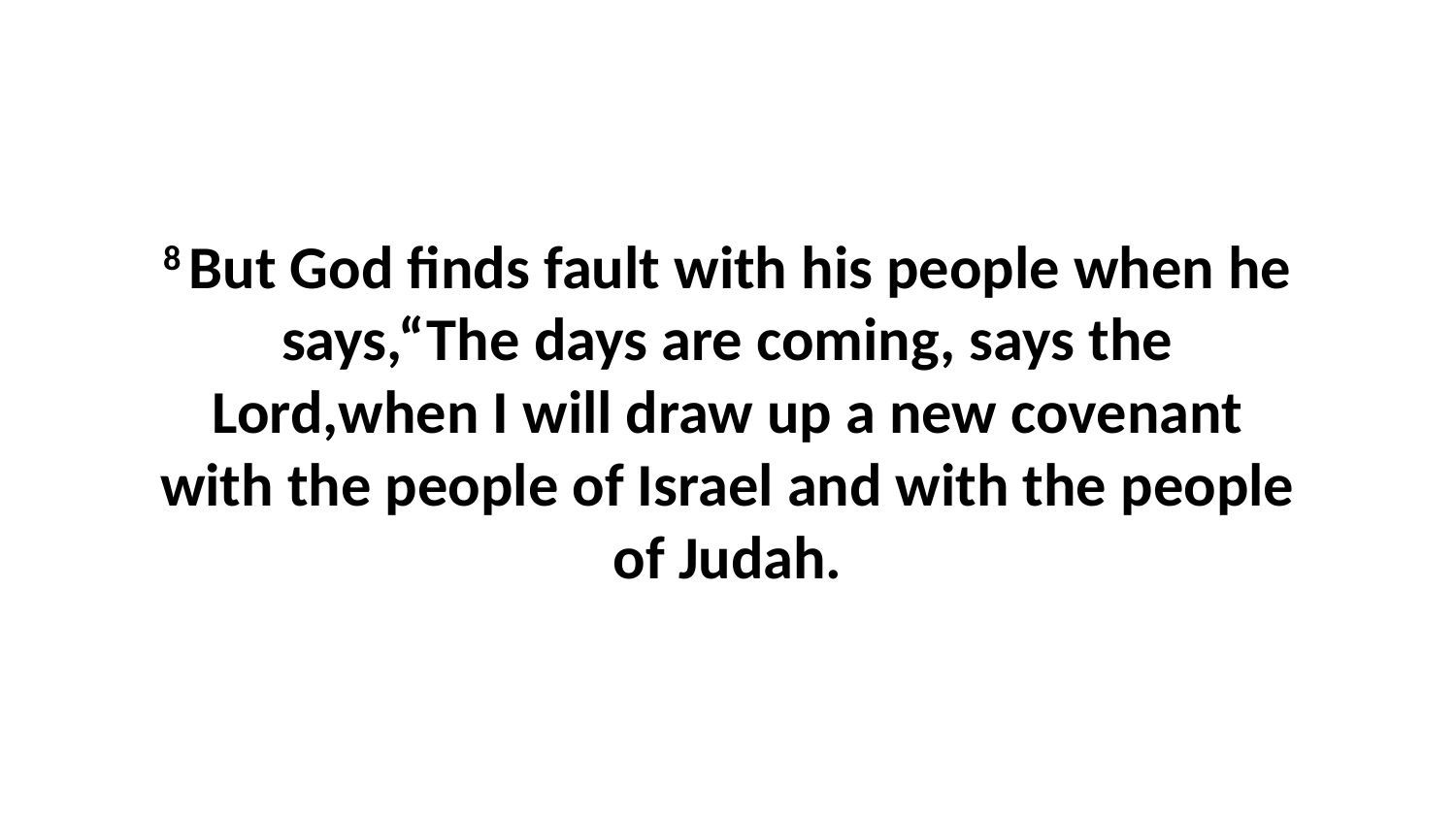

8 But God finds fault with his people when he says,“The days are coming, says the Lord,when I will draw up a new covenant with the people of Israel and with the people of Judah.